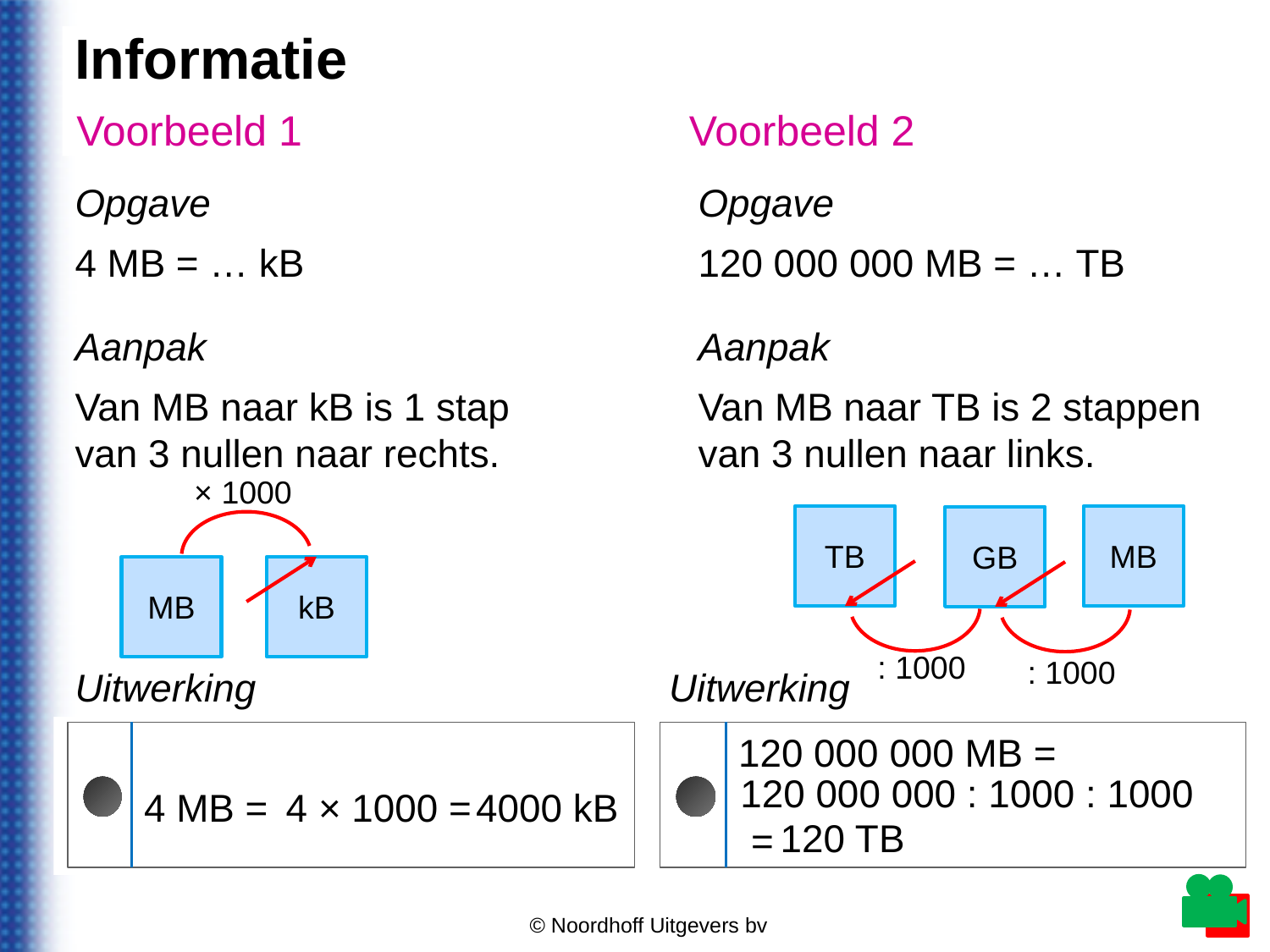

Informatie

Voorbeeld
Voorbeeld 1
Voorbeeld 2
Opgave
Opgave

4 MB = … kB
120 000 000 MB = … TB
Aanpak
Aanpak
Van MB naar kB is 1 stap van 3 nullen naar rechts.
Van MB naar TB is 2 stappen van 3 nullen naar links.
× 1000
TB
MB
GB

MB
kB

: 1000
: 1000
Uitwerking
Uitwerking

120 000 000 MB =
120 000 000 : 1000 : 1000
 =
4 MB =
4 × 1000 =
4000 kB
 120 TB

© Noordhoff Uitgevers bv